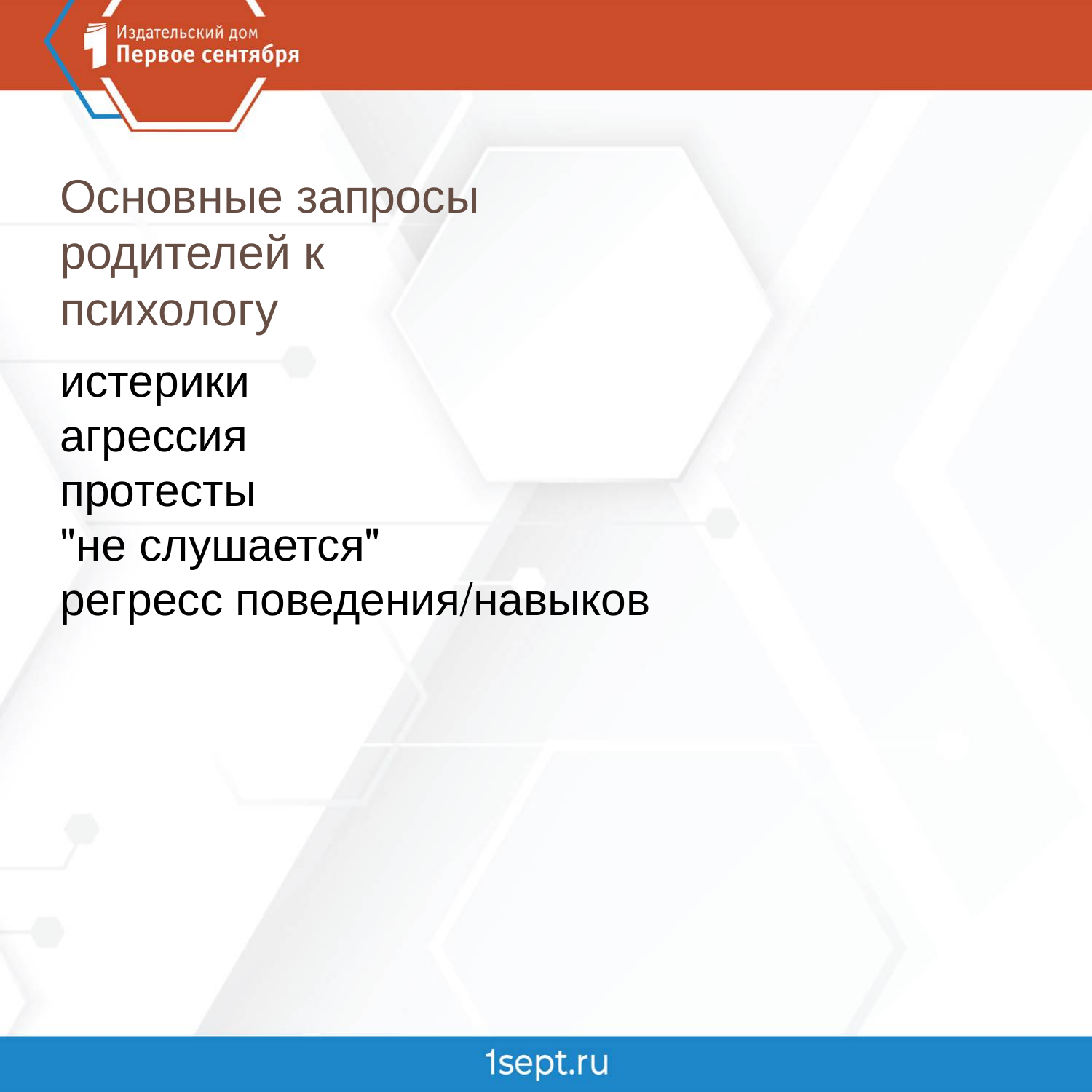

# Основные запросы
родителей к
психологу

истерики
агрессия
протесты
"не слушается"
регресс поведения/навыков